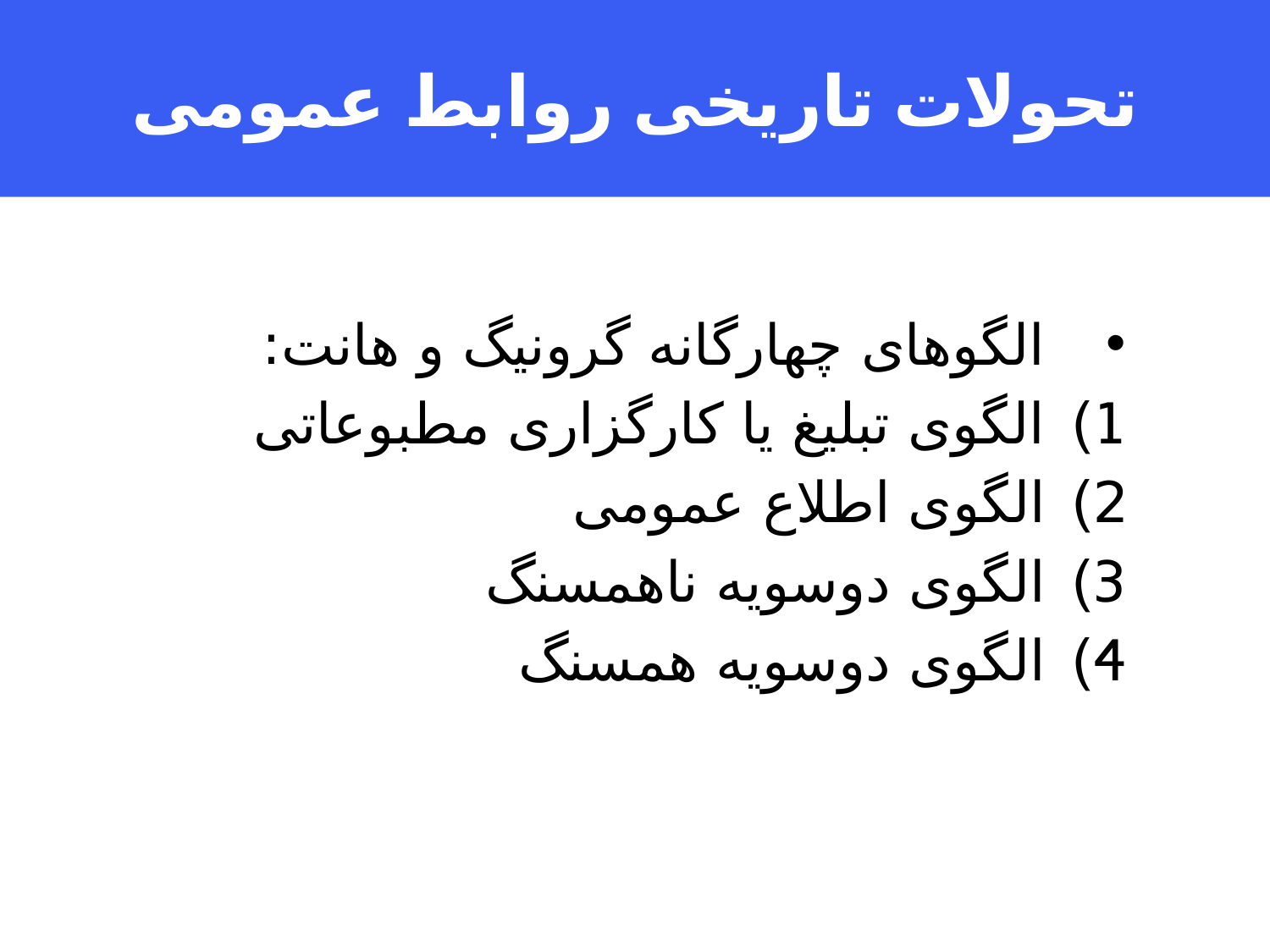

# تحولات تاریخی روابط عمومی
الگوهای چهارگانه گرونیگ و هانت:
الگوی تبلیغ یا کارگزاری مطبوعاتی‌
الگوی اطلاع عمومی
الگوی دوسویه‌ ناهمسنگ
الگوی دوسویه‌ همسنگ